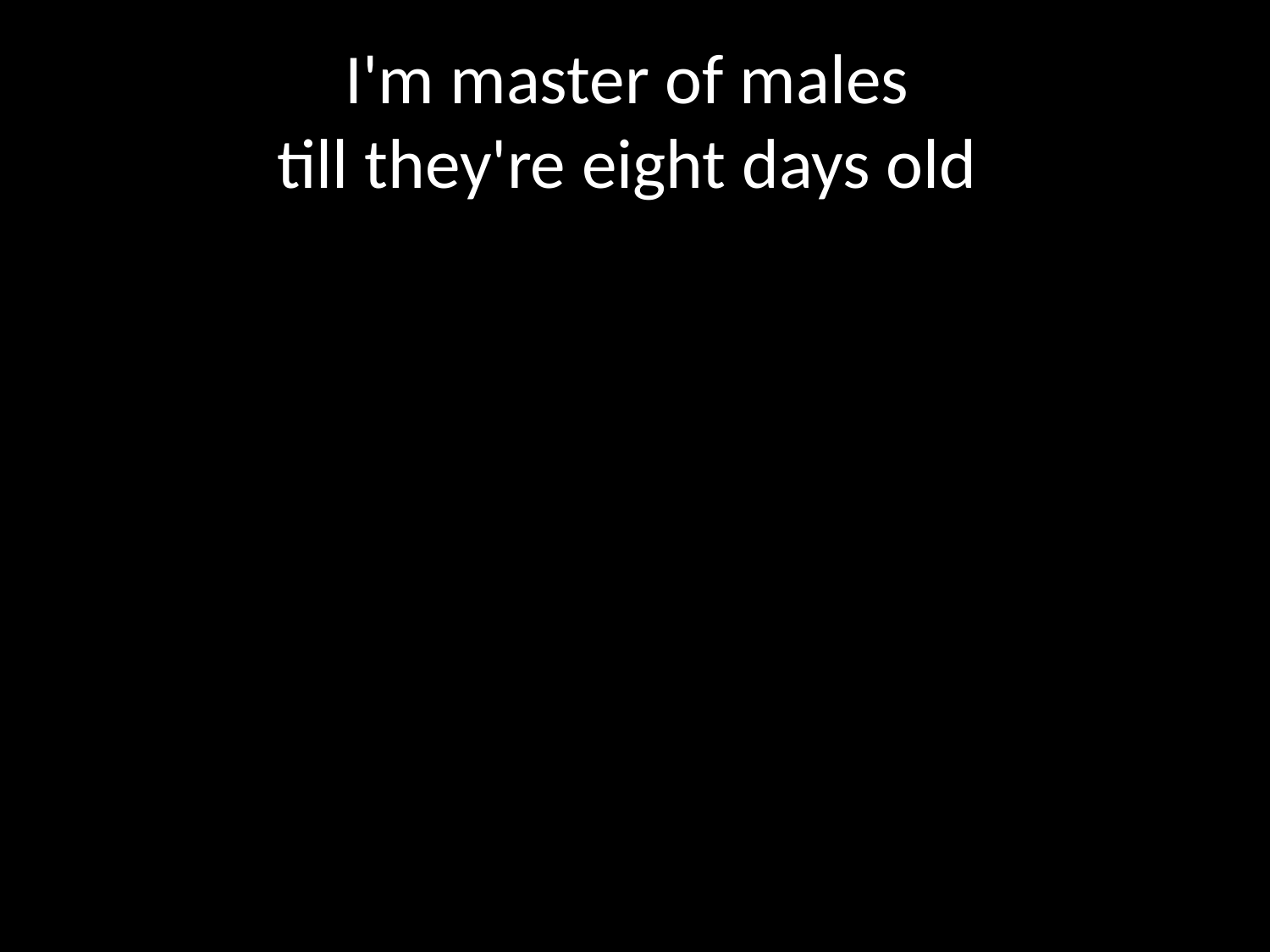

# I'm master of males till they're eight days old